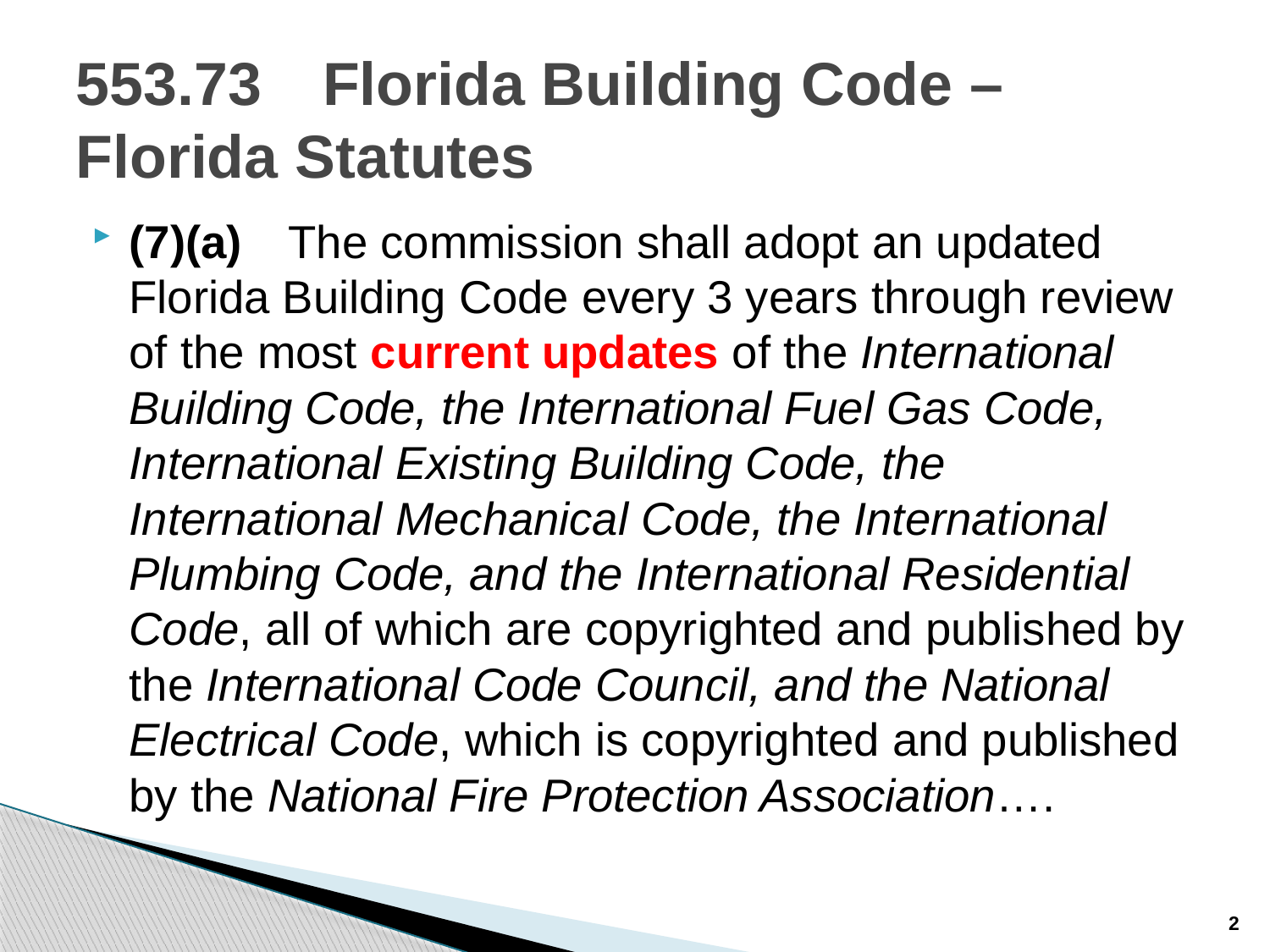

# 553.73 Florida Building Code – Florida Statutes
(7)(a) The commission shall adopt an updated Florida Building Code every 3 years through review of the most current updates of the International Building Code, the International Fuel Gas Code, International Existing Building Code, the International Mechanical Code, the International Plumbing Code, and the International Residential Code, all of which are copyrighted and published by the International Code Council, and the National Electrical Code, which is copyrighted and published by the National Fire Protection Association….

2